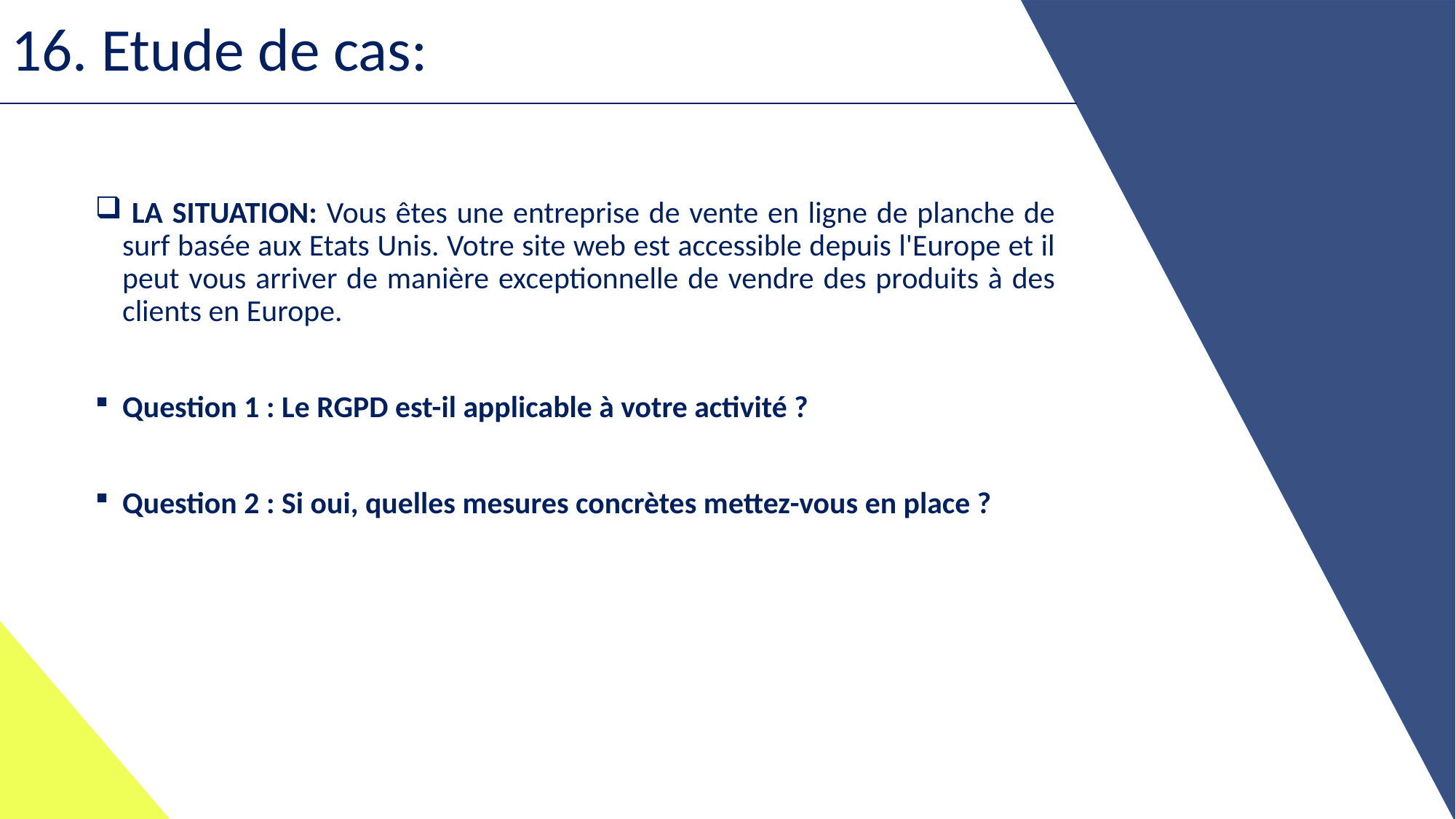

# 16. Etude de cas:
 LA SITUATION: Vous êtes une entreprise de vente en ligne de planche de surf basée aux Etats Unis. Votre site web est accessible depuis l'Europe et il peut vous arriver de manière exceptionnelle de vendre des produits à des clients en Europe.

Question 1 : Le RGPD est-il applicable à votre activité ?

Question 2 : Si oui, quelles mesures concrètes mettez-vous en place ?